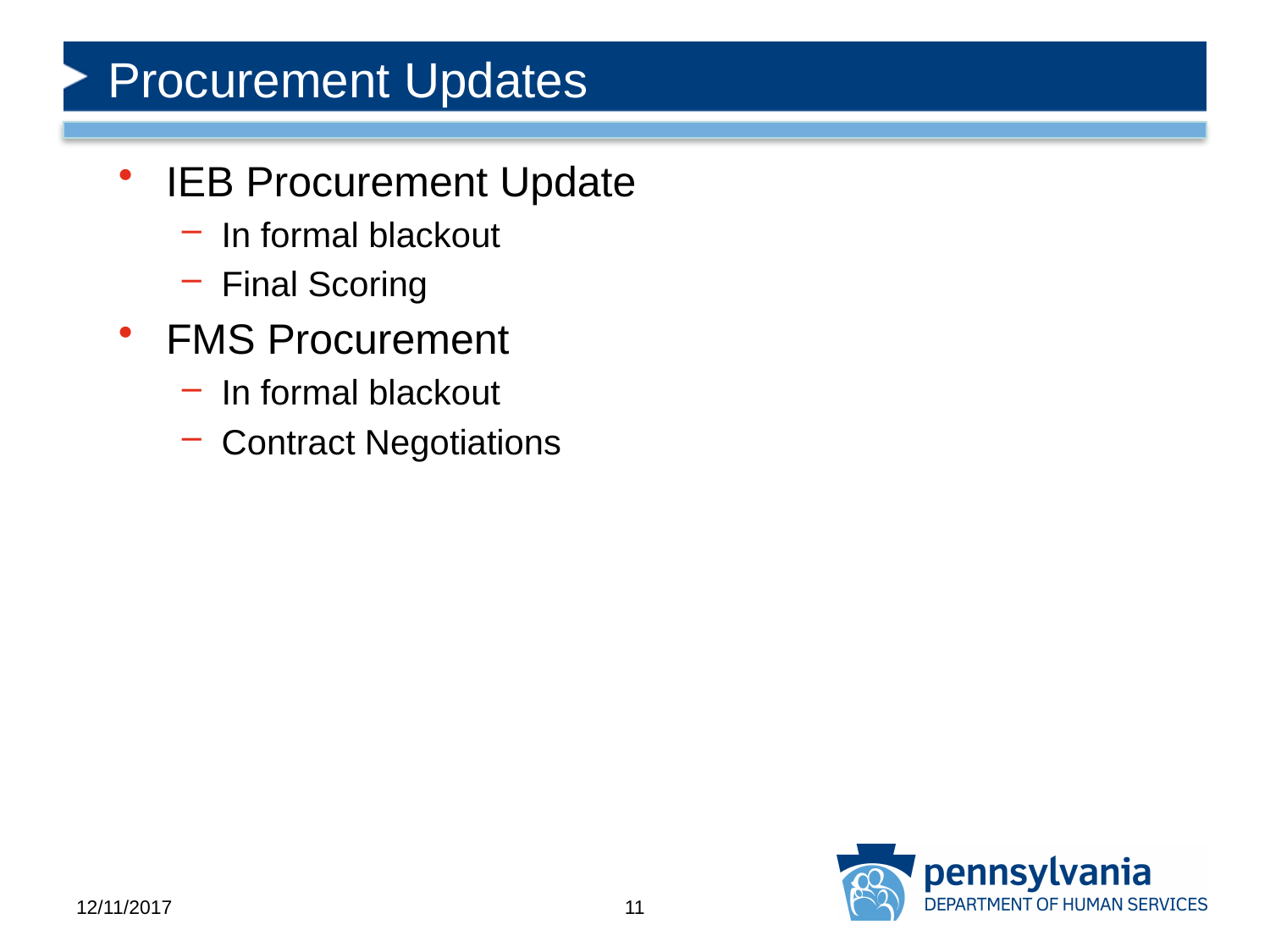

# Procurement Updates
IEB Procurement Update
In formal blackout
Final Scoring
FMS Procurement
In formal blackout
Contract Negotiations

12/11/2017
11